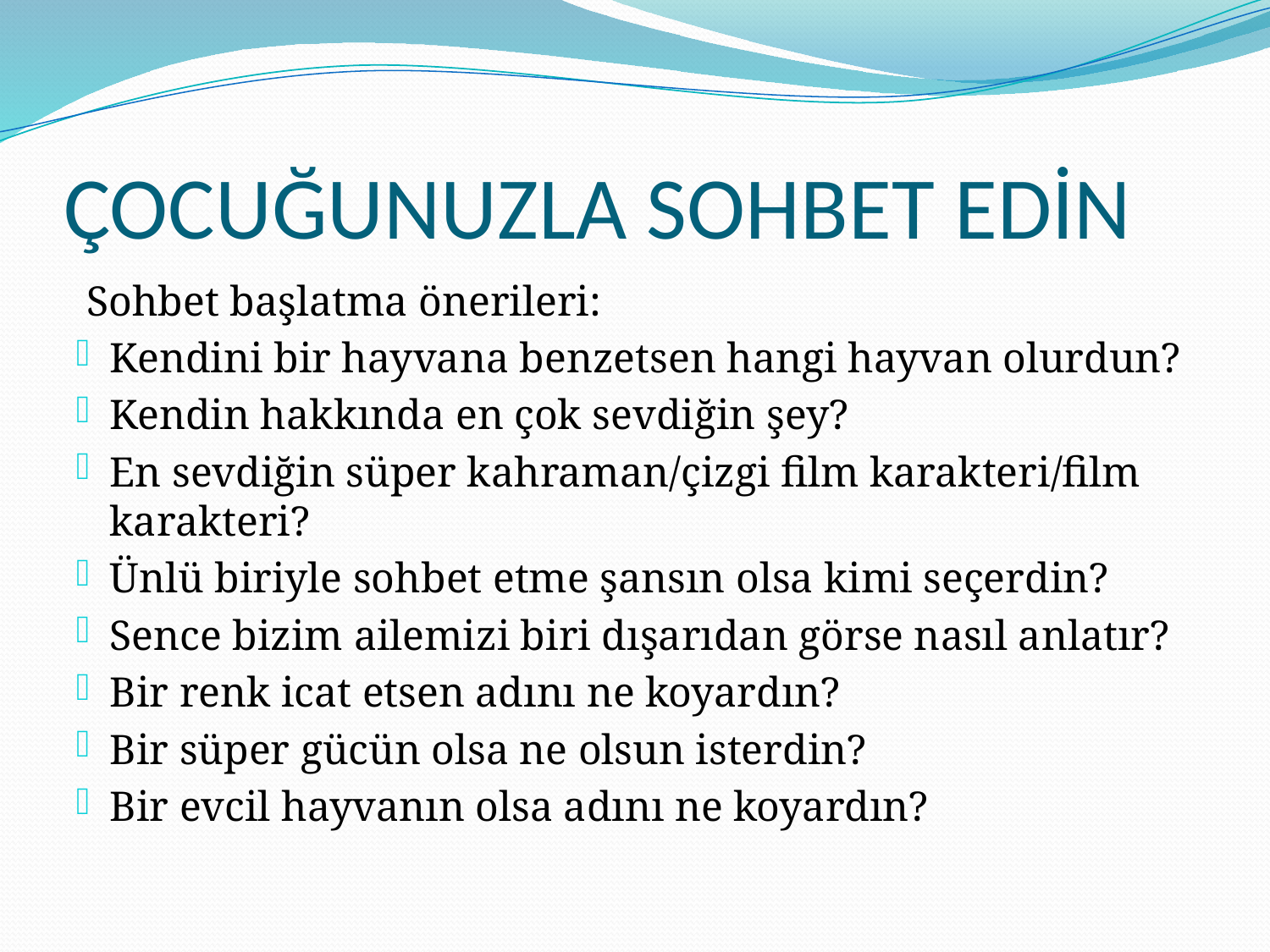

# ÇOCUĞUNUZLA SOHBET EDİN
 Sohbet başlatma önerileri:
Kendini bir hayvana benzetsen hangi hayvan olurdun?
Kendin hakkında en çok sevdiğin şey?
En sevdiğin süper kahraman/çizgi film karakteri/film karakteri?
Ünlü biriyle sohbet etme şansın olsa kimi seçerdin?
Sence bizim ailemizi biri dışarıdan görse nasıl anlatır?
Bir renk icat etsen adını ne koyardın?
Bir süper gücün olsa ne olsun isterdin?
Bir evcil hayvanın olsa adını ne koyardın?